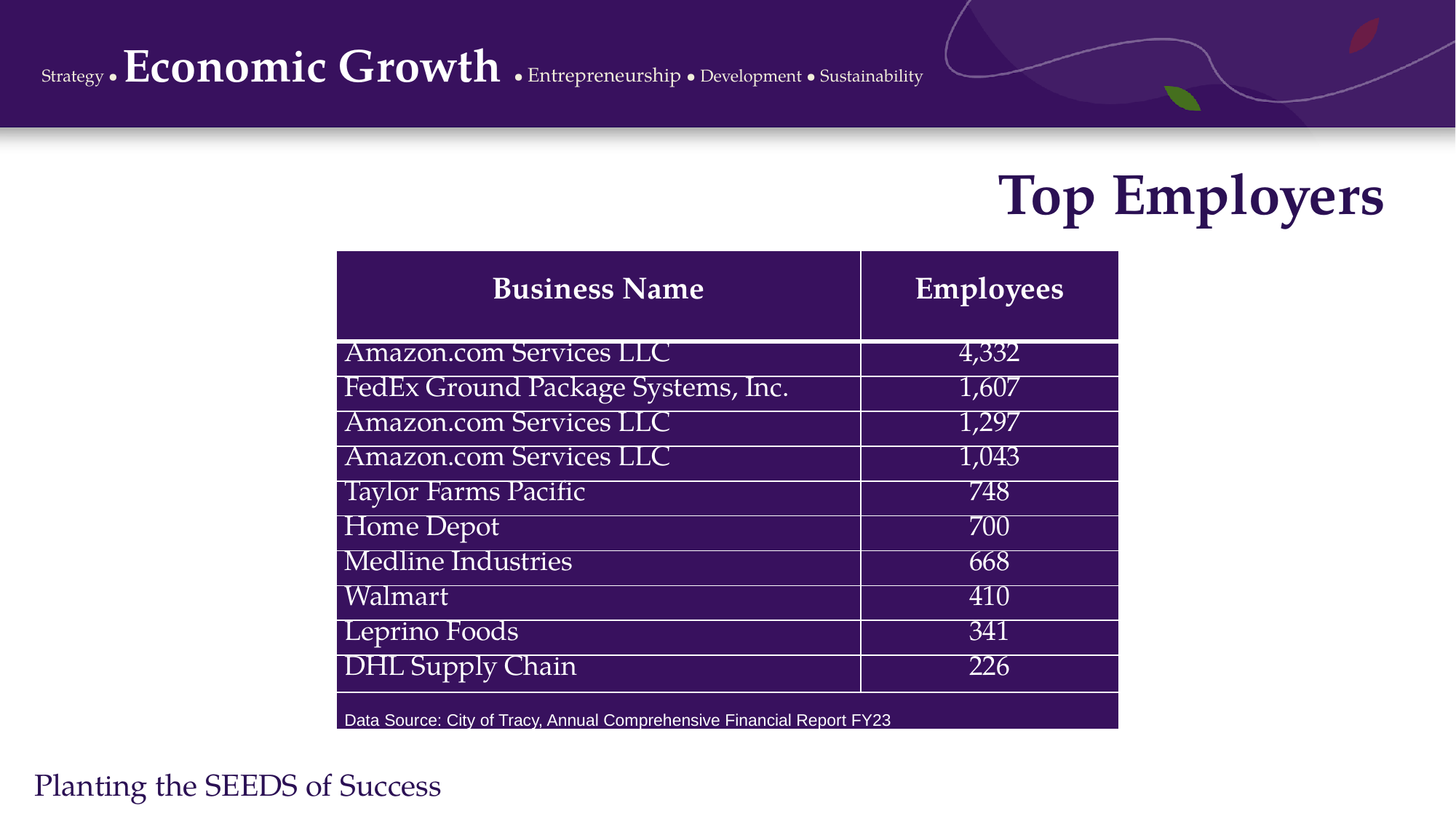

# Strategy • Economic Growth • Entrepreneurship • Development • Sustainability
Top Employers
| Business Name | Employees |
| --- | --- |
| Amazon.com Services LLC | 4,332 |
| FedEx Ground Package Systems, Inc. | 1,607 |
| Amazon.com Services LLC | 1,297 |
| Amazon.com Services LLC | 1,043 |
| Taylor Farms Pacific | 748 |
| Home Depot | 700 |
| Medline Industries | 668 |
| Walmart | 410 |
| Leprino Foods | 341 |
| DHL Supply Chain | 226 |
| Data Source: City of Tracy, Annual Comprehensive Financial Report FY23 |  |